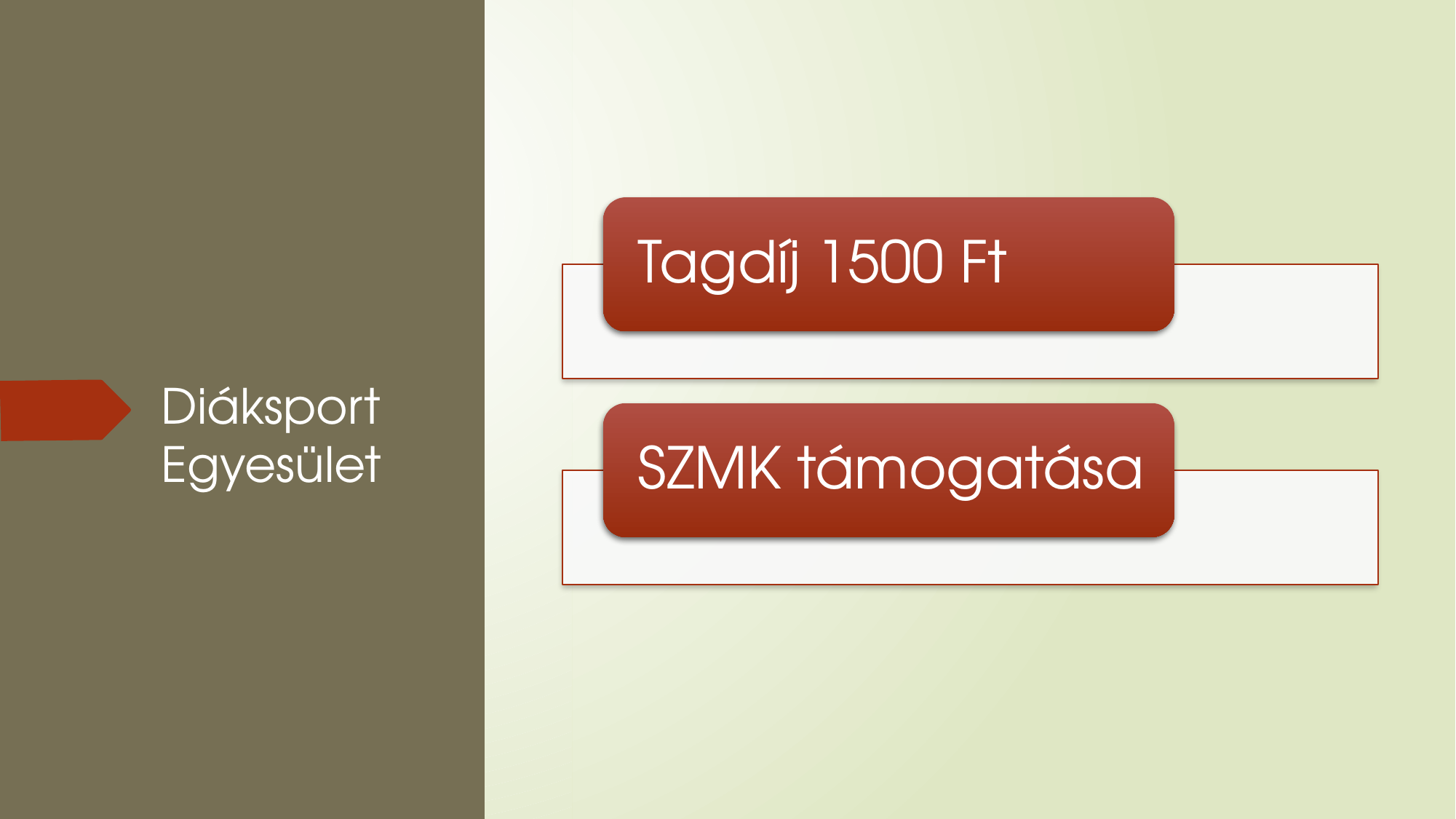

Tagdíj 1500 Ft
SZMK támogatása
# Diáksport Egyesület